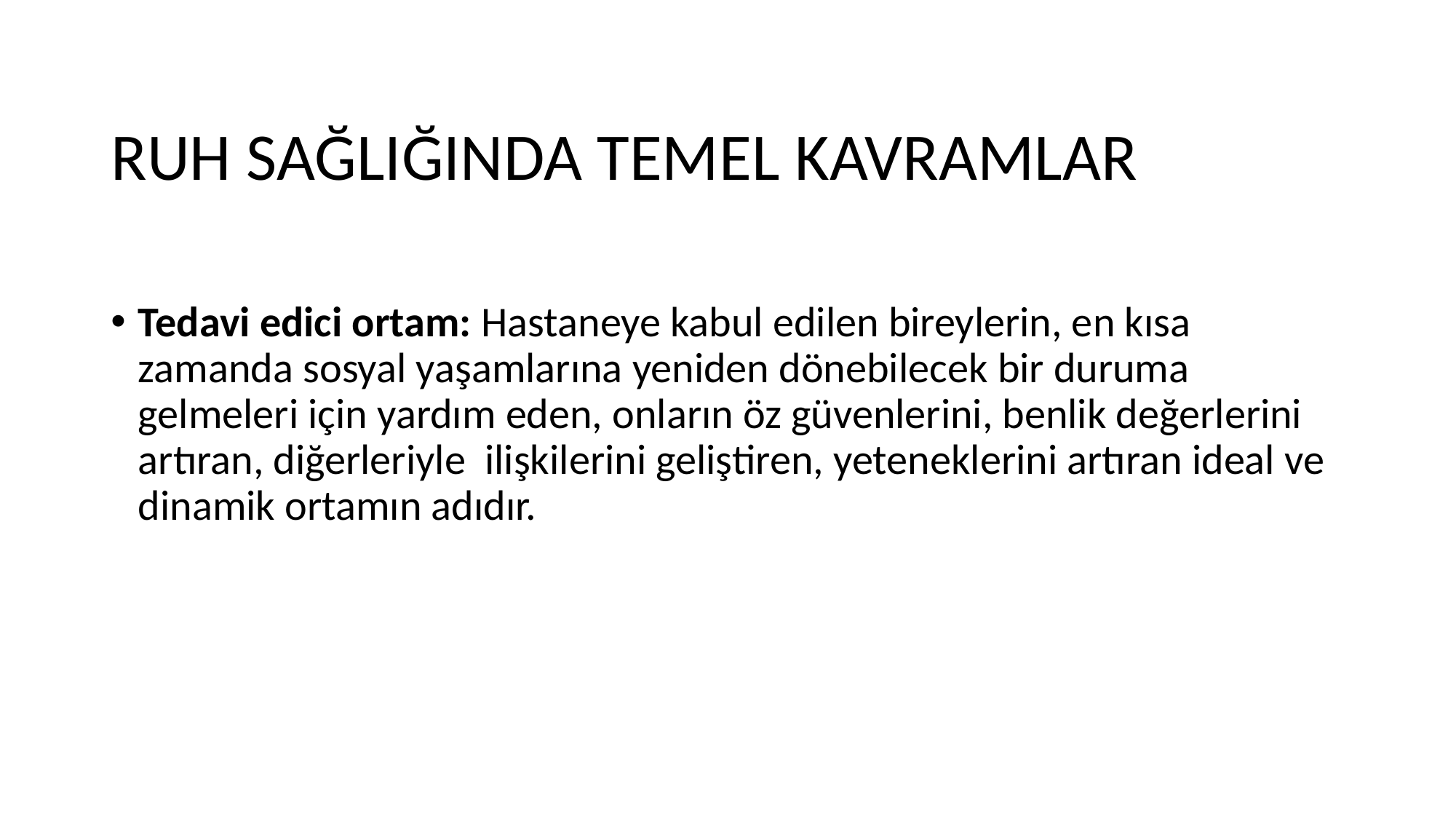

# RUH SAĞLIĞINDA TEMEL KAVRAMLAR
Tedavi edici ortam: Hastaneye kabul edilen bireylerin, en kısa zamanda sosyal yaşamlarına yeniden dönebilecek bir duruma gelmeleri için yardım eden, onların öz güvenlerini, benlik değerlerini artıran, diğerleriyle  ilişkilerini geliştiren, yeteneklerini artıran ideal ve dinamik ortamın adıdır.